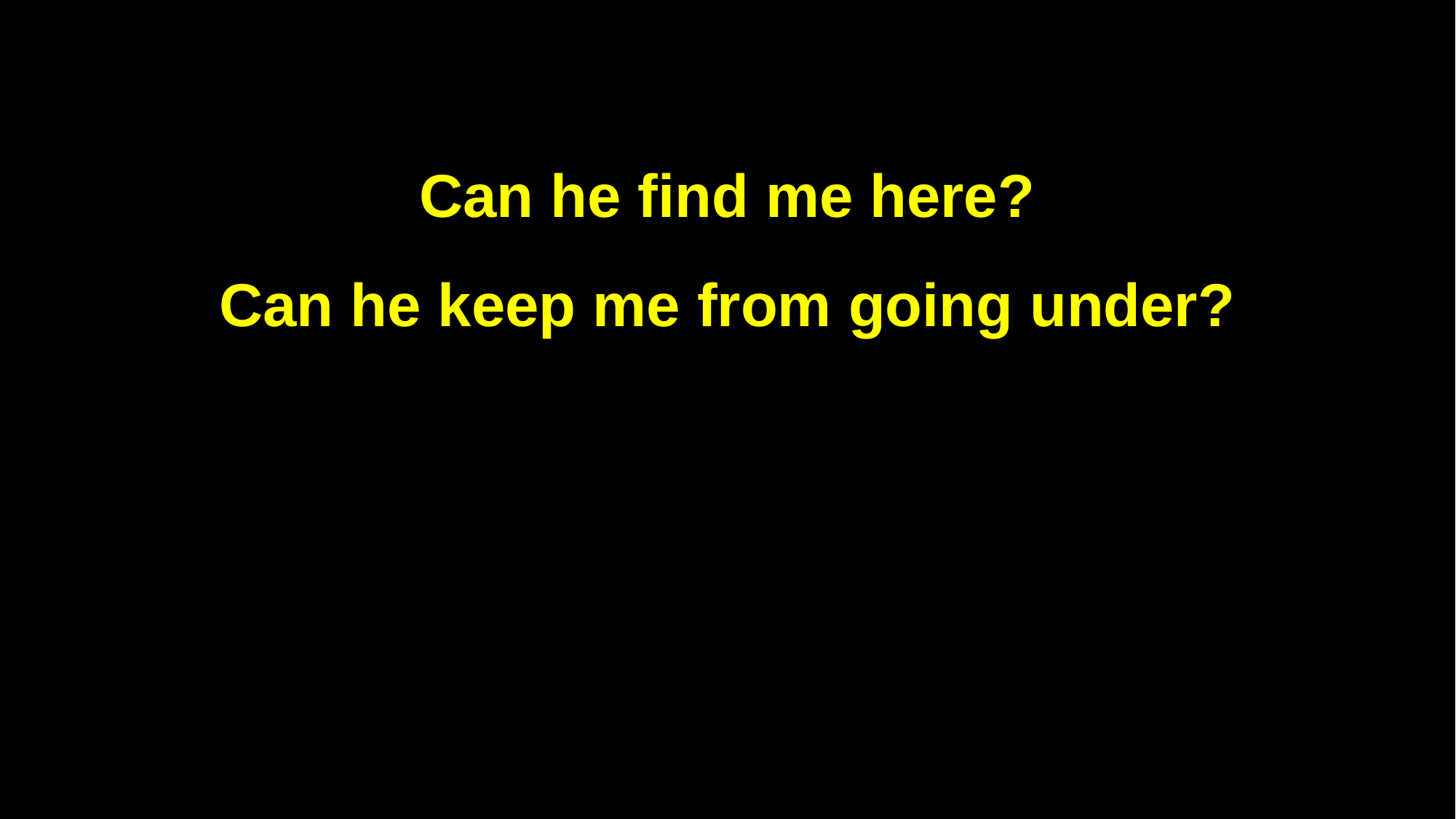

Can he find me here?
Can he keep me from going under?